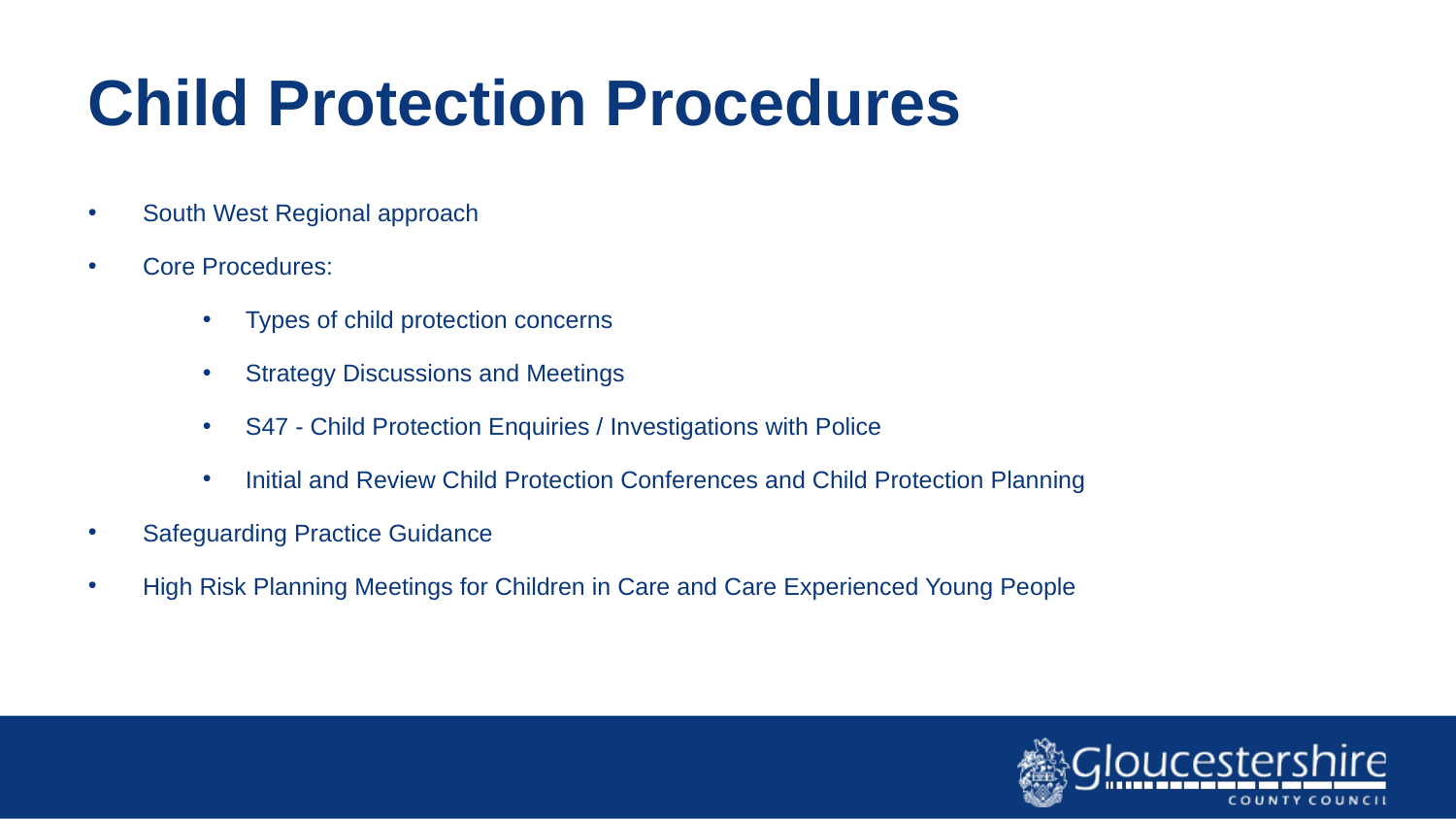

# Child Protection Procedures
South West Regional approach
Core Procedures:
Types of child protection concerns
Strategy Discussions and Meetings
S47 - Child Protection Enquiries / Investigations with Police
Initial and Review Child Protection Conferences and Child Protection Planning
Safeguarding Practice Guidance
High Risk Planning Meetings for Children in Care and Care Experienced Young People